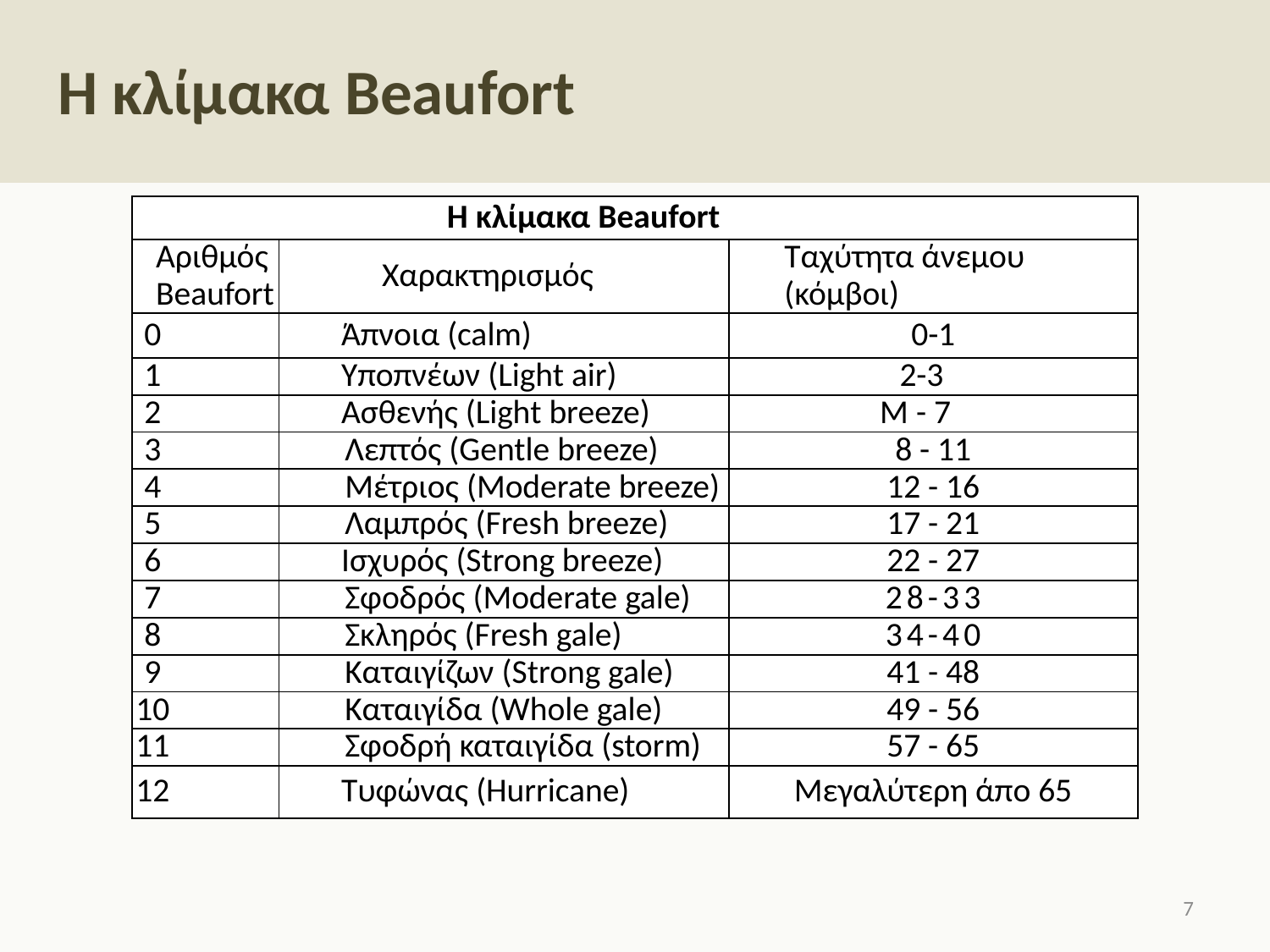

# Η κλίμακα Beaufort
| Η κλίμακα Beaufort |  |  |
| --- | --- | --- |
| Αριθμός Beaufort | Χαρακτηρισμός | Ταχύτητα άνεμου (κόμβοι) |
| 0 | Άπνοια (calm) | 0-1 |
| 1 | Υποπνέων (Light air) | 2-3 |
| 2 | Ασθενής (Light breeze) | Μ - 7 |
| 3 | Λεπτός (Gentle breeze) | 8 - 11 |
| 4 | Μέτριος (Moderate breeze) | 12 - 16 |
| 5 | Λαμπρός (Fresh breeze) | 17 - 21 |
| 6 | Ισχυρός (Strong breeze) | 22 - 27 |
| 7 | Σφοδρός (Moderate gale) | 28-33 |
| 8 | Σκληρός (Fresh gale) | 34-40 |
| 9 | Καταιγίζων (Strong gale) | 41 - 48 |
| 10 | Καταιγίδα (Whole gale) | 49 - 56 |
| 11 | Σφοδρή καταιγίδα (storm) | 57 - 65 |
| 12 | Τυφώνας (Hurricane) | Μεγαλύτερη άπο 65 |
7